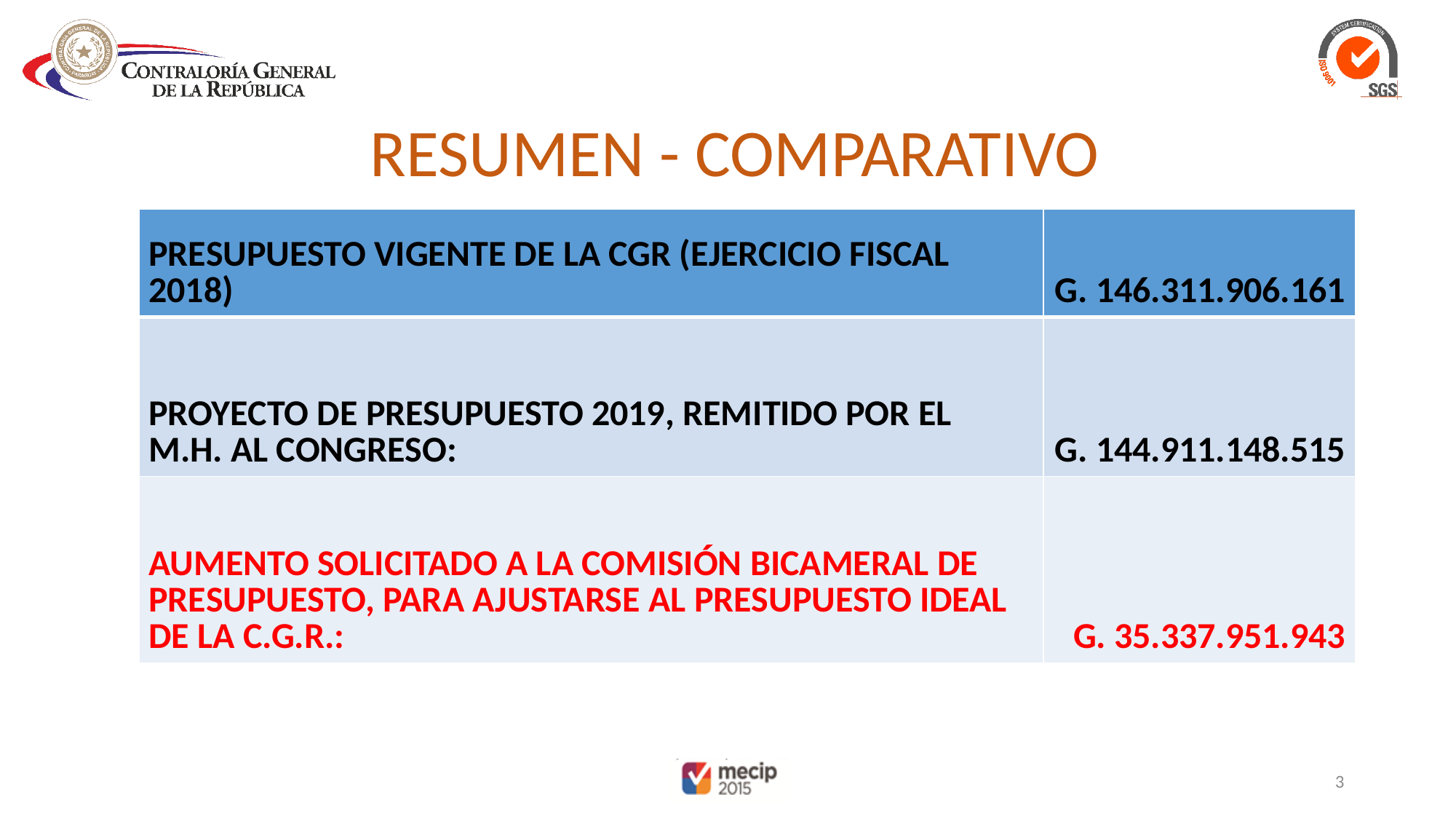

# RESUMEN - COMPARATIVO
| PRESUPUESTO VIGENTE DE LA CGR (EJERCICIO FISCAL 2018) | G. 146.311.906.161 |
| --- | --- |
| PROYECTO DE PRESUPUESTO 2019, REMITIDO POR EL M.H. AL CONGRESO: | G. 144.911.148.515 |
| AUMENTO SOLICITADO A LA COMISIÓN BICAMERAL DE PRESUPUESTO, PARA AJUSTARSE AL PRESUPUESTO IDEAL DE LA C.G.R.: | G. 35.337.951.943 |
3